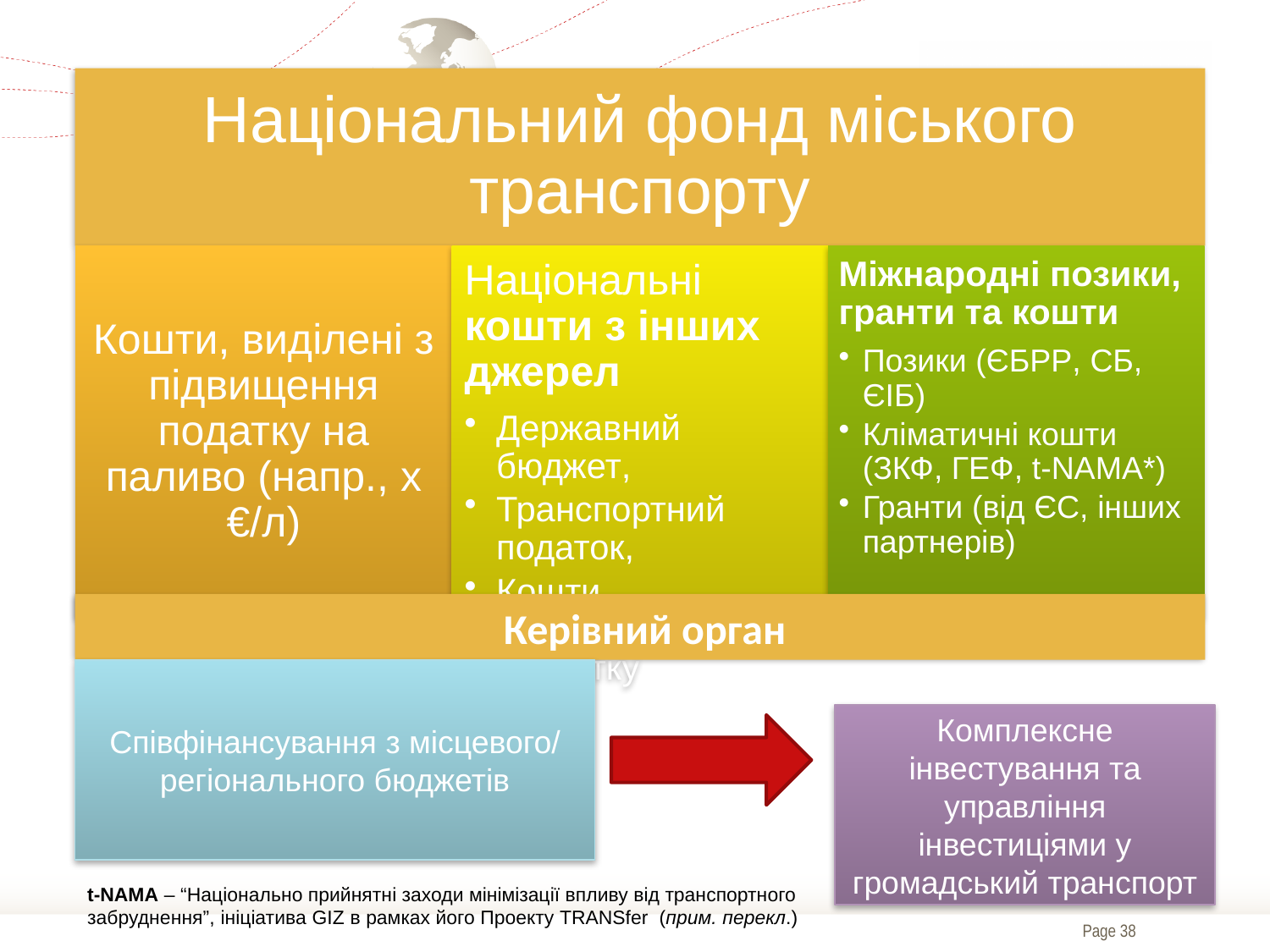

Національний фонд міського транспорту
Кошти, виділені з підвищення податку на паливо (напр., x €/л)
Національні кошти з інших джерел
Державний бюджет,
Транспортний податок,
Кошти регіонального розвитку
Міжнародні позики, гранти та кошти
Позики (ЄБРР, СБ, ЄІБ)
Кліматичні кошти (ЗКФ, ГЕФ, t-NAMA*)
Гранти (від ЄС, інших партнерів)
Керівний орган
Співфінансування з місцевого/ регіонального бюджетів
Комплексне інвестування та управління інвестиціями у громадський транспорт

t-NAMA – “Національно прийнятні заходи мінімізації впливу від транспортного забруднення”, ініціатива GIZ в рамках його Проекту TRANSfer  (прим. перекл.)